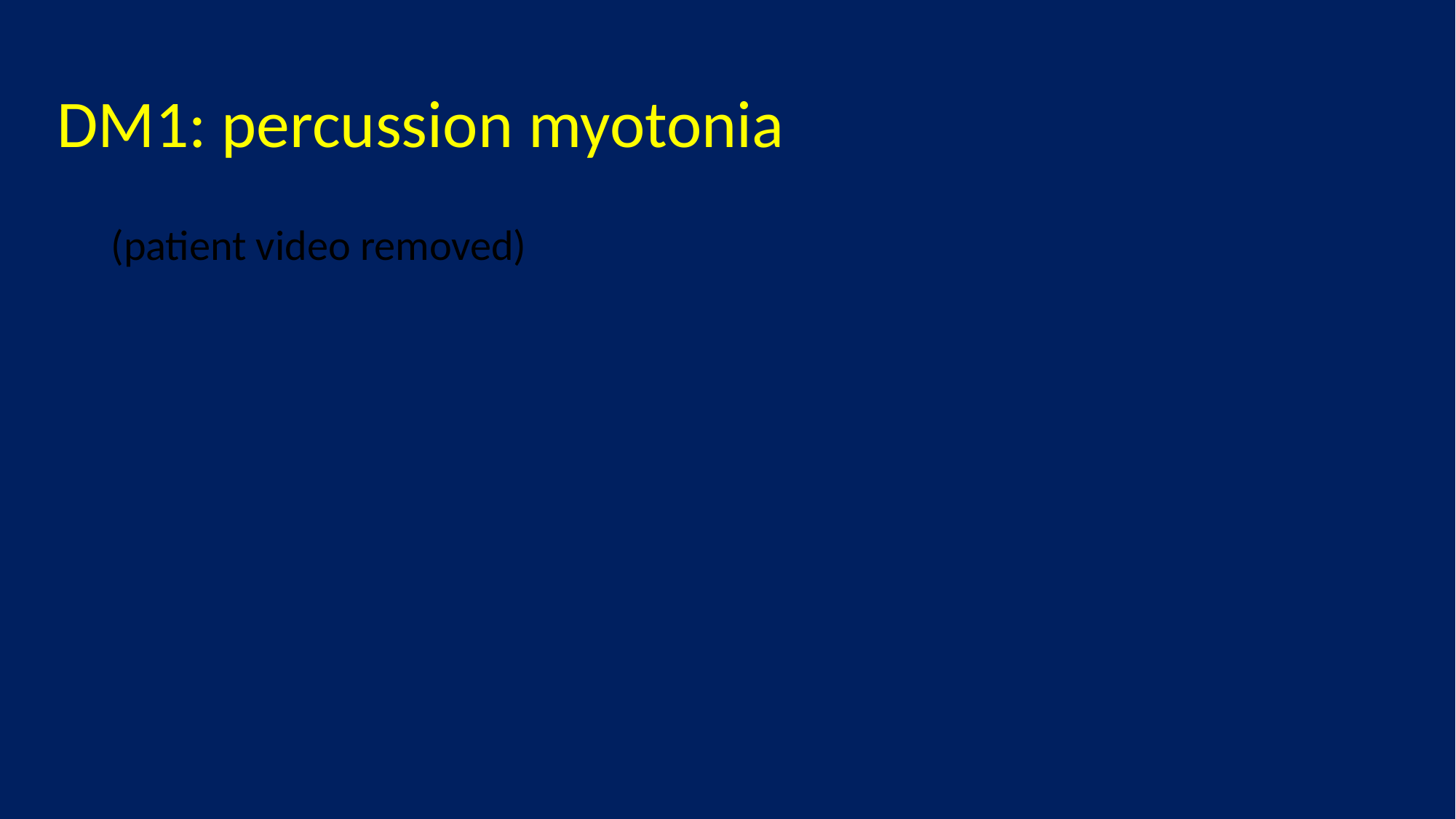

# DM1: percussion myotonia
(patient video removed)